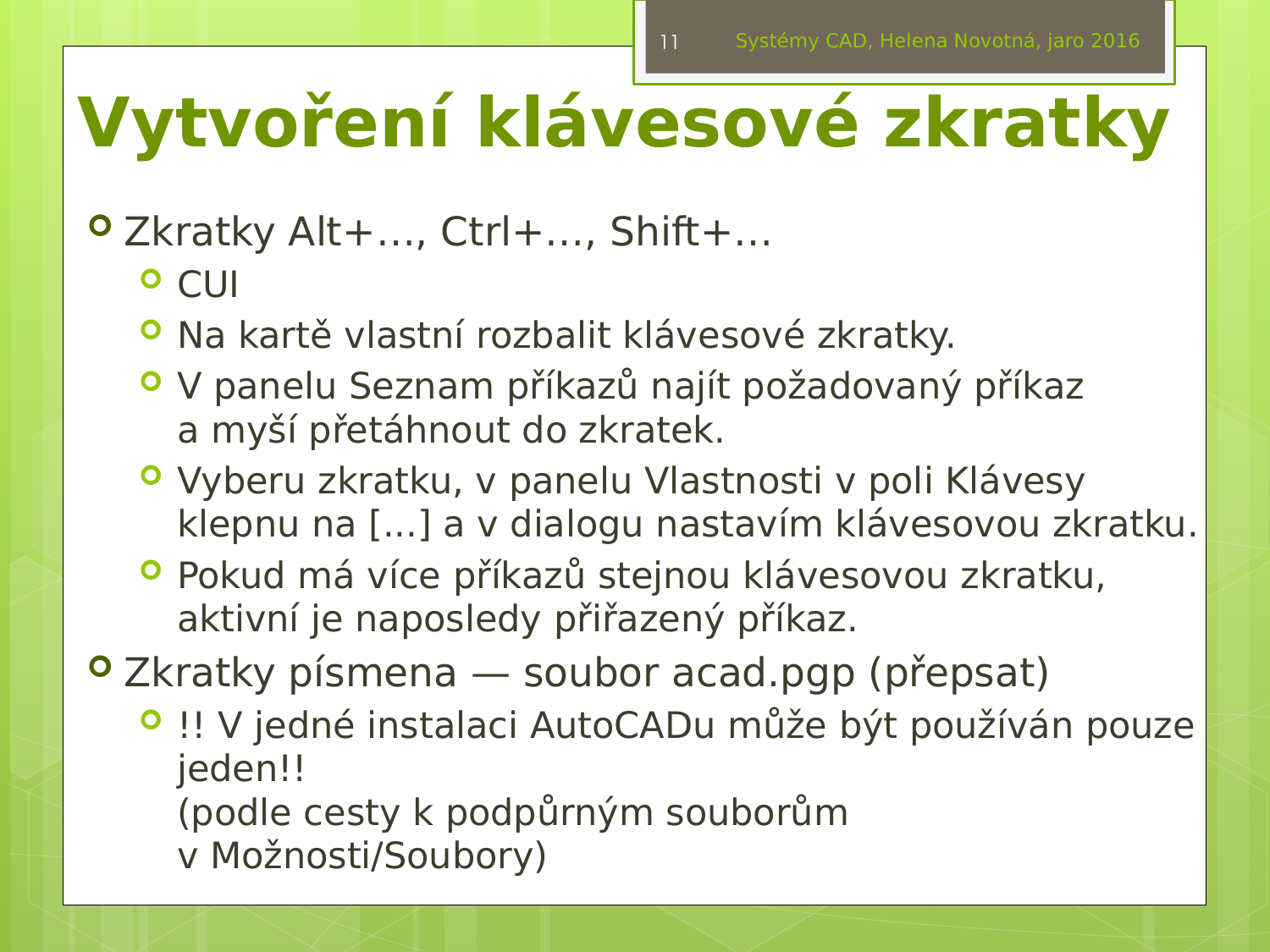

Systémy CAD, Helena Novotná, jaro 2016
11
# Vytvoření klávesové zkratky
Zkratky Alt+…, Ctrl+…, Shift+…
CUI
Na kartě vlastní rozbalit klávesové zkratky.
V panelu Seznam příkazů najít požadovaný příkaz a myší přetáhnout do zkratek.
Vyberu zkratku, v panelu Vlastnosti v poli Klávesy klepnu na [...] a v dialogu nastavím klávesovou zkratku.
Pokud má více příkazů stejnou klávesovou zkratku, aktivní je naposledy přiřazený příkaz.
Zkratky písmena — soubor acad.pgp (přepsat)
!! V jedné instalaci AutoCADu může být používán pouze jeden!!
(podle cesty k podpůrným souborům v Možnosti/Soubory)